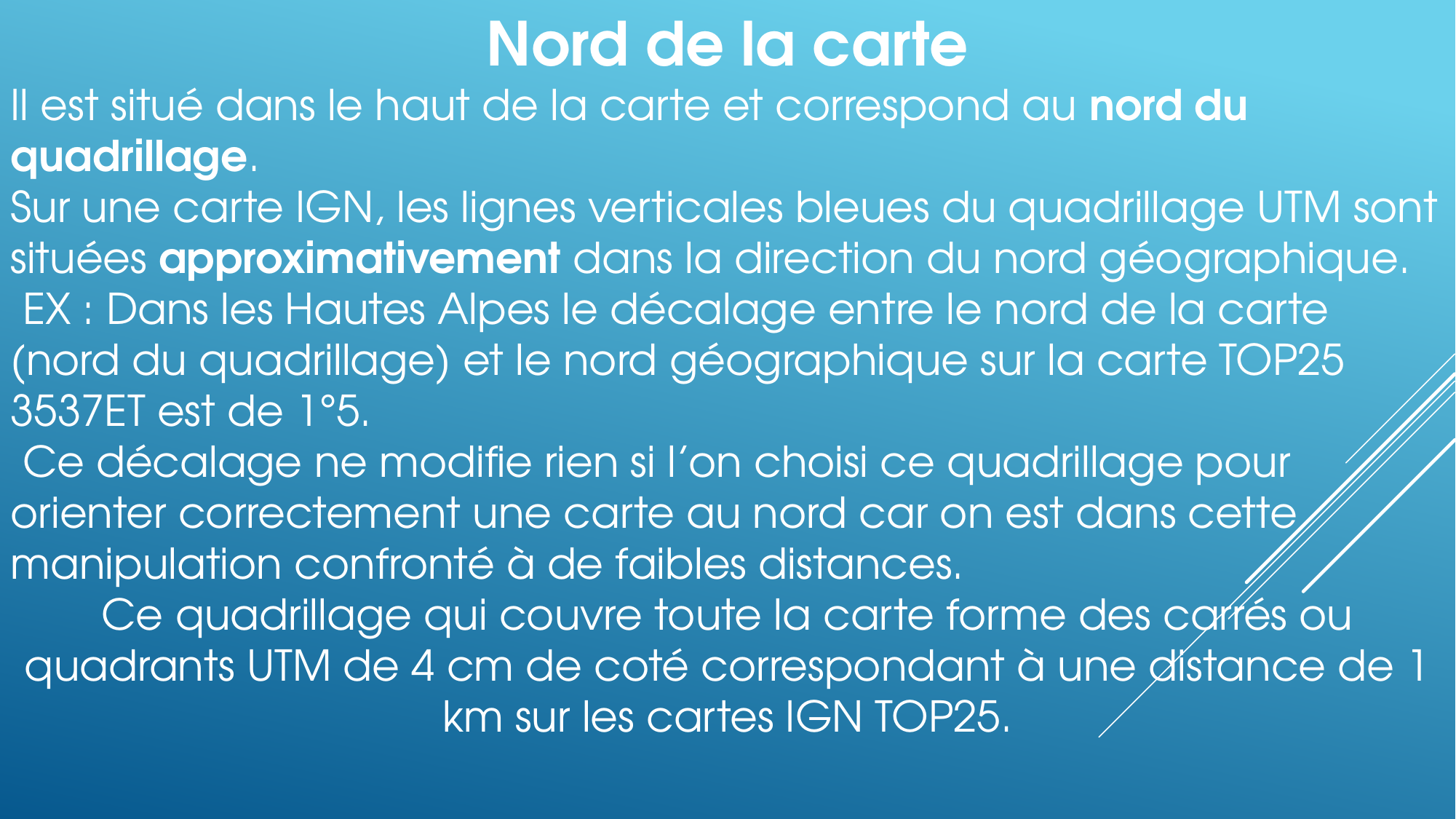

Nord de la carte
Il est situé dans le haut de la carte et correspond au nord du quadrillage.
Sur une carte IGN, les lignes verticales bleues du quadrillage UTM sont situées approximativement dans la direction du nord géographique.
 EX : Dans les Hautes Alpes le décalage entre le nord de la carte (nord du quadrillage) et le nord géographique sur la carte TOP25 3537ET est de 1°5.
 Ce décalage ne modifie rien si l’on choisi ce quadrillage pour orienter correctement une carte au nord car on est dans cette manipulation confronté à de faibles distances.
Ce quadrillage qui couvre toute la carte forme des carrés ou quadrants UTM de 4 cm de coté correspondant à une distance de 1 km sur les cartes IGN TOP25.

#